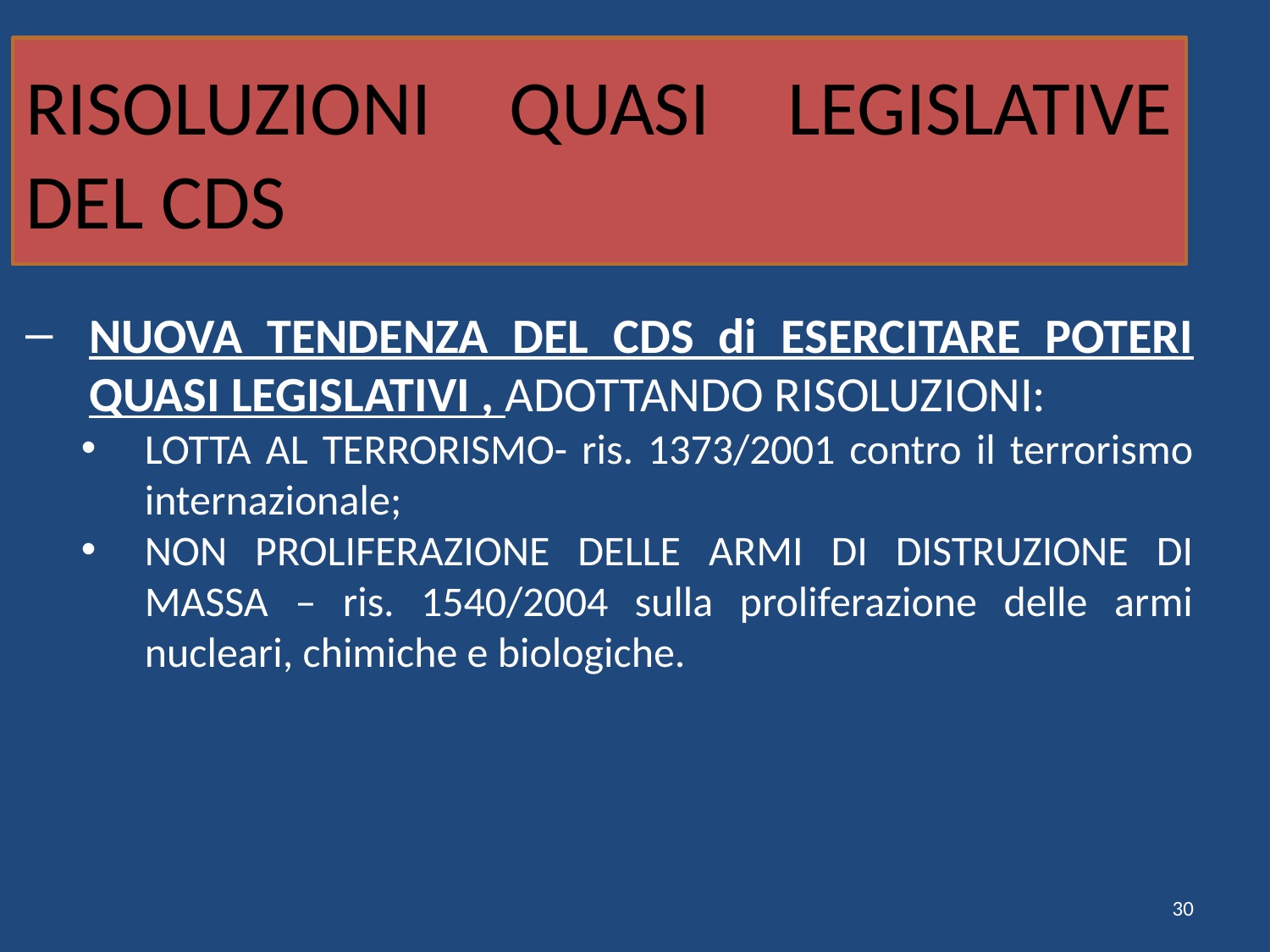

# RISOLUZIONI QUASI LEGISLATIVE DEL CDS
NUOVA TENDENZA DEL CDS di ESERCITARE POTERI QUASI LEGISLATIVI , ADOTTANDO RISOLUZIONI:
LOTTA AL TERRORISMO- ris. 1373/2001 contro il terrorismo internazionale;
NON PROLIFERAZIONE DELLE ARMI DI DISTRUZIONE DI MASSA – ris. 1540/2004 sulla proliferazione delle armi nucleari, chimiche e biologiche.
30